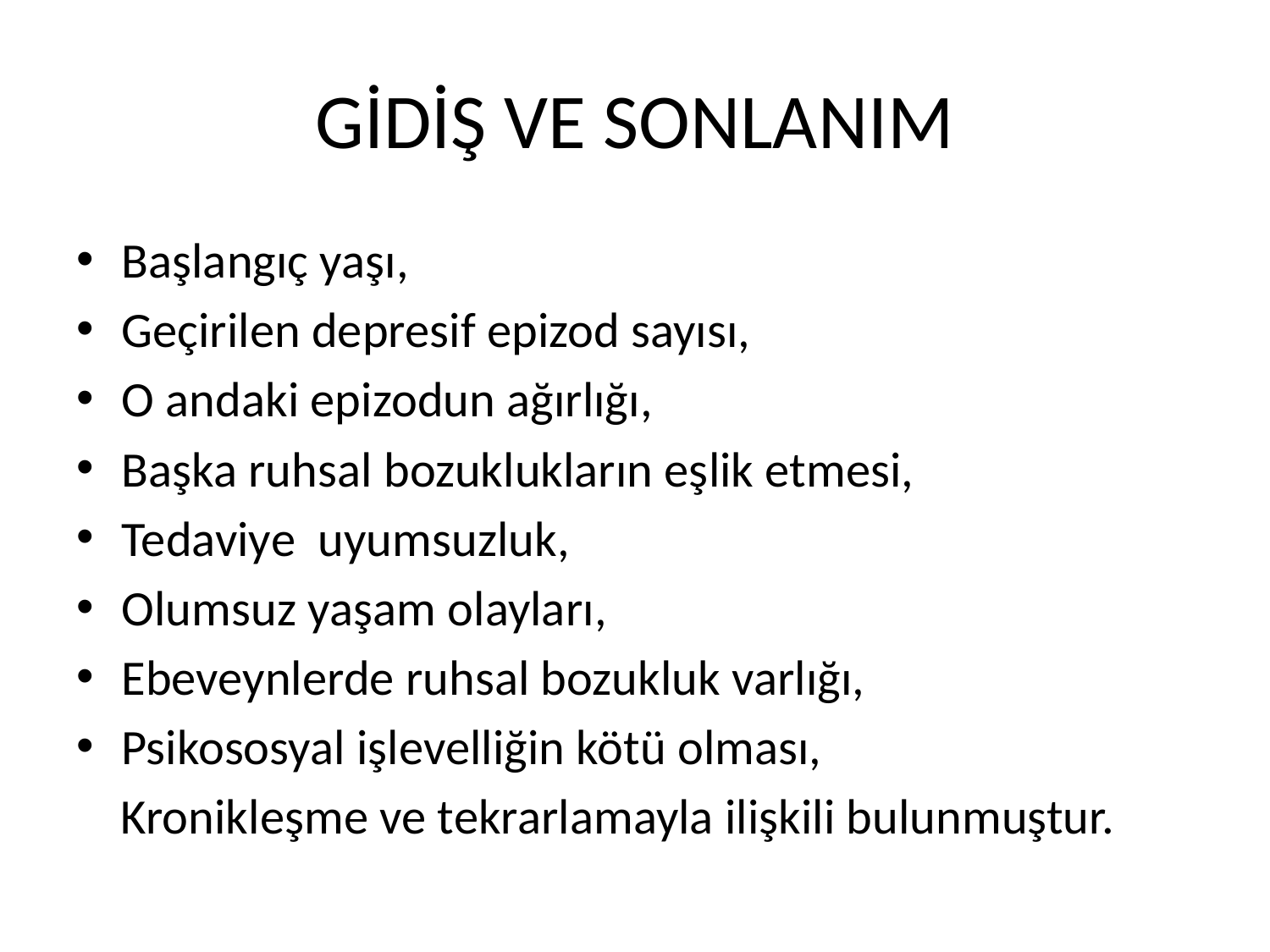

# GİDİŞ VE SONLANIM
Başlangıç yaşı,
Geçirilen depresif epizod sayısı,
O andaki epizodun ağırlığı,
Başka ruhsal bozuklukların eşlik etmesi,
Tedaviye  uyumsuzluk,
Olumsuz yaşam olayları,
Ebeveynlerde ruhsal bozukluk varlığı,
Psikososyal işlevelliğin kötü olması,
    Kronikleşme ve tekrarlamayla ilişkili bulunmuştur.